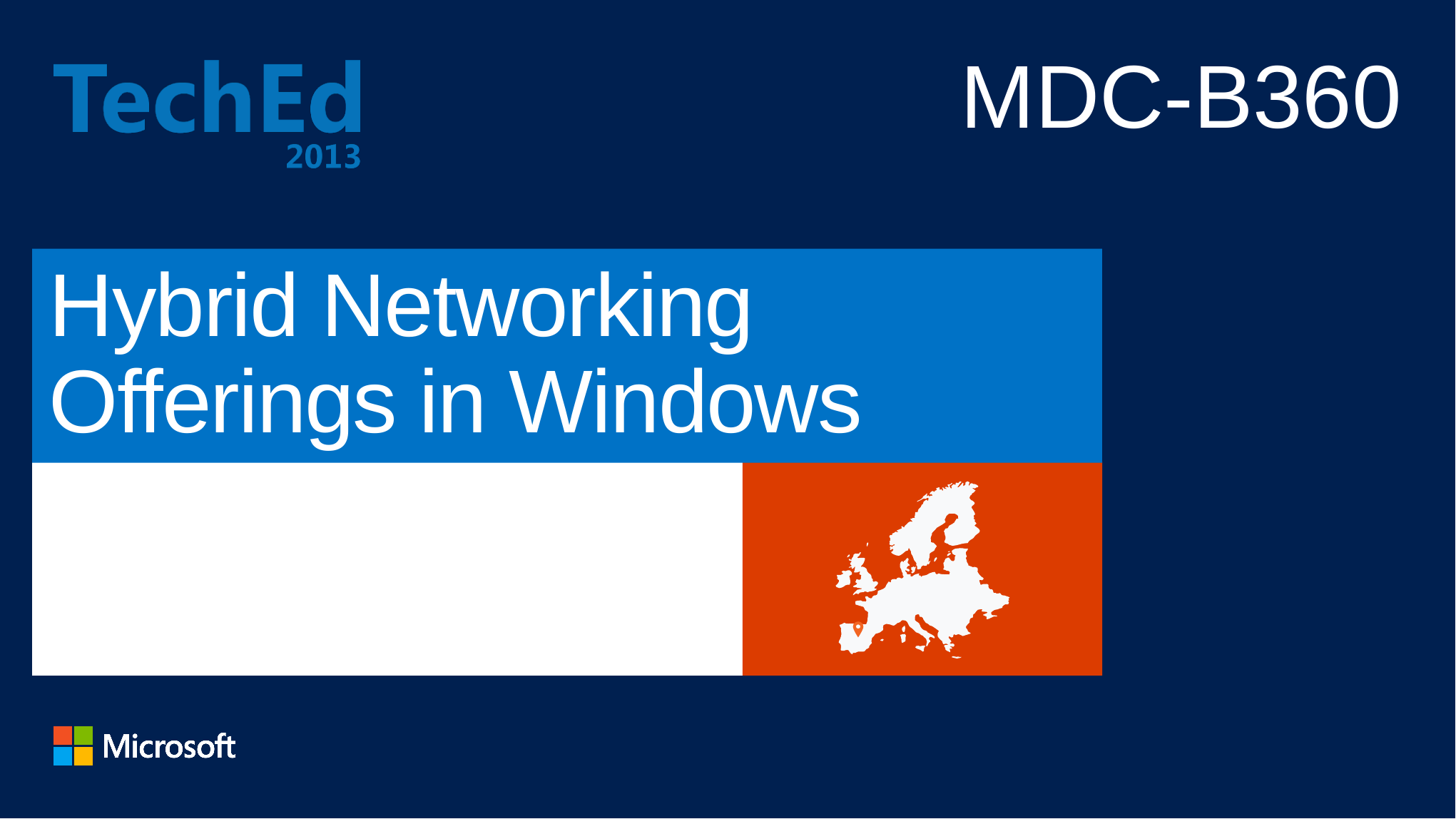

MDC-B360
# Hybrid Networking Offerings in Windows Azure
Ganesh Srinivasan